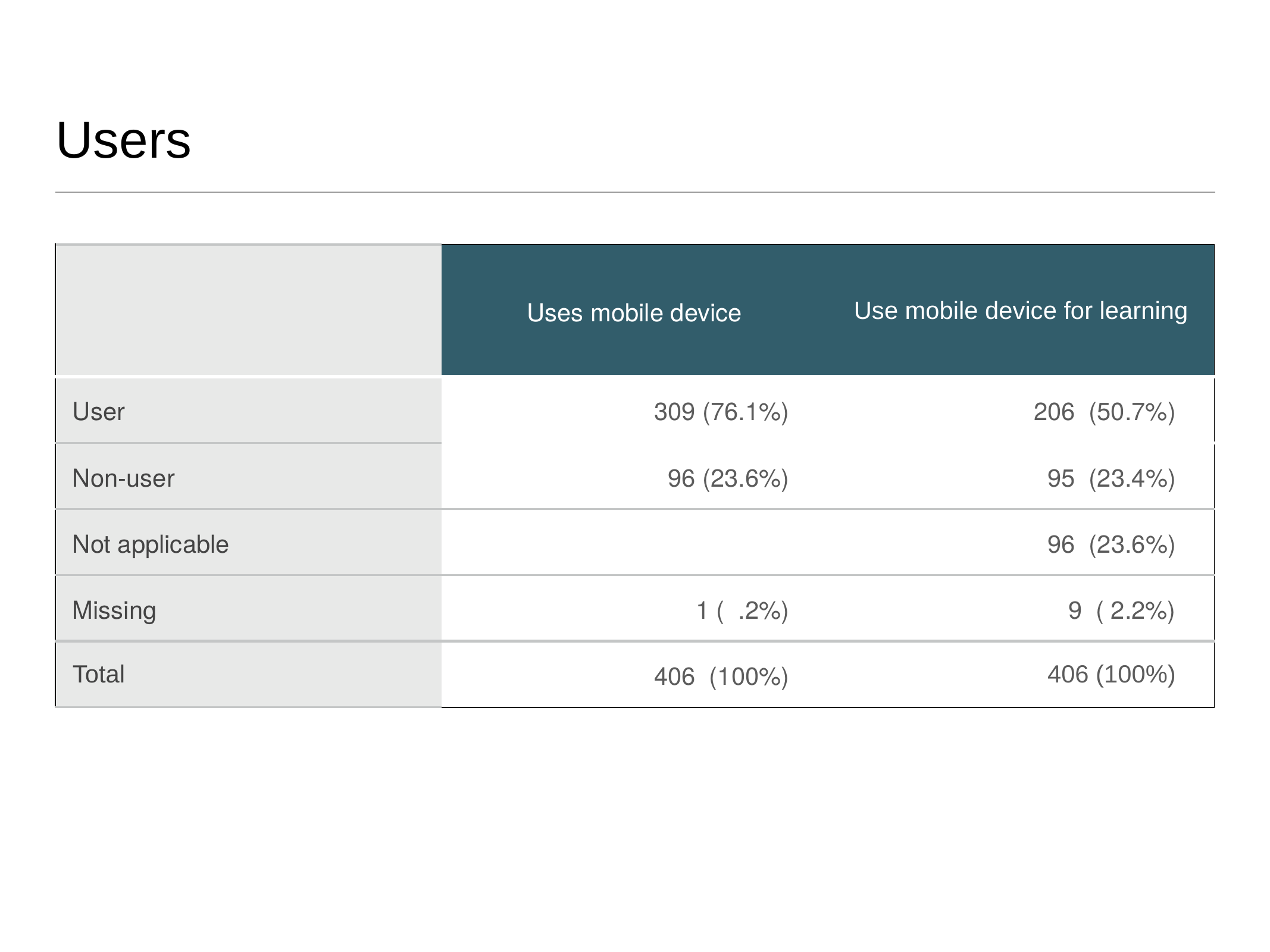

# Users
|  | Uses mobile device | Use mobile device  for learning |
| --- | --- | --- |
| User | 309 (76.1%) | 206 (50.7%) |
| Non-user | 96 (23.6%) | 95 (23.4%) |
| Not applicable |  | 96 (23.6%) |
| Missing | 1 ( .2%) | 9 ( 2.2%) |
| Total | 406 (100%) | 406 (100%) |